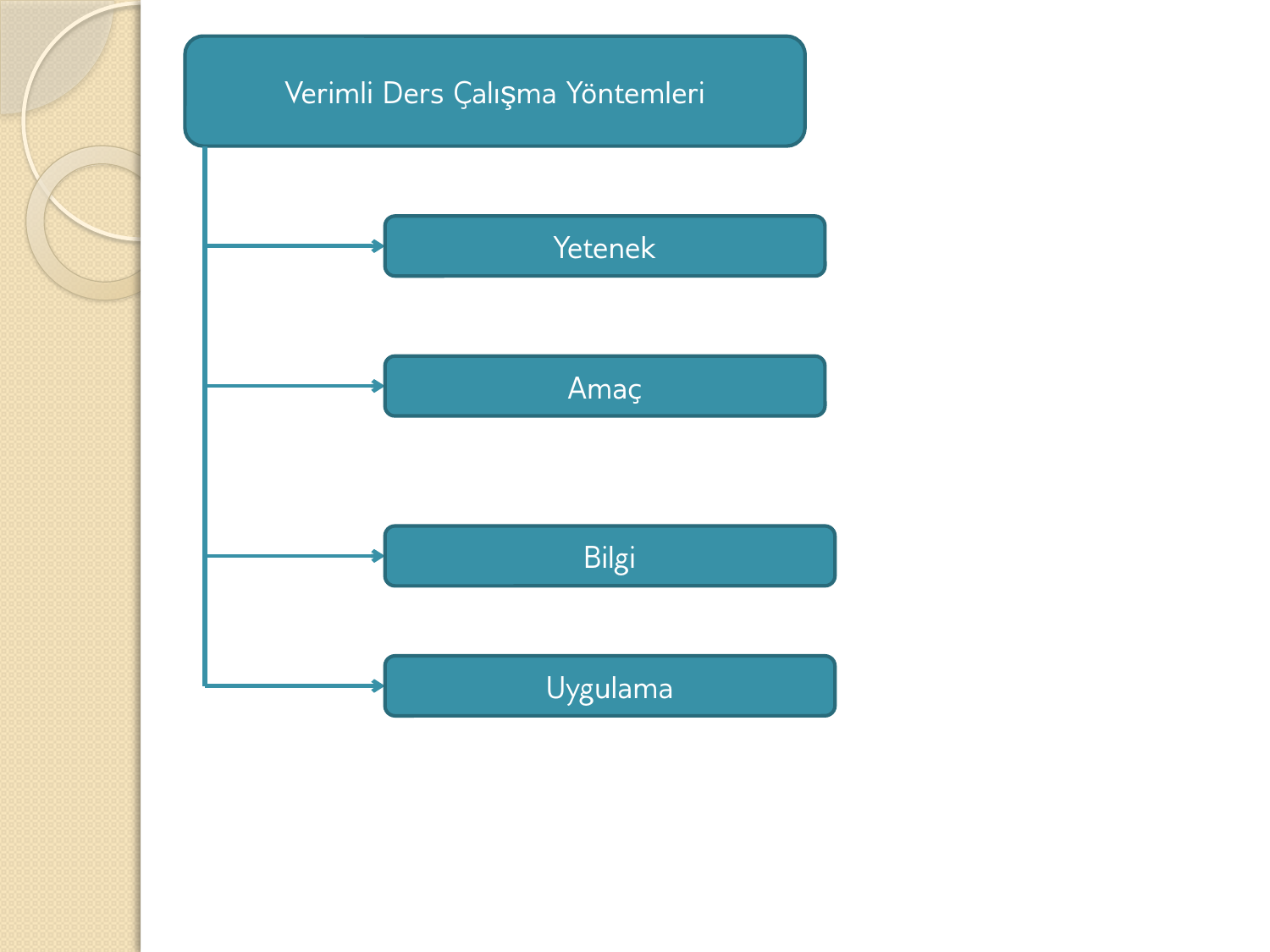

Verimli Ders Çalışma Yöntemleri
Yetenek
Amaç
Bilgi
Uygulama